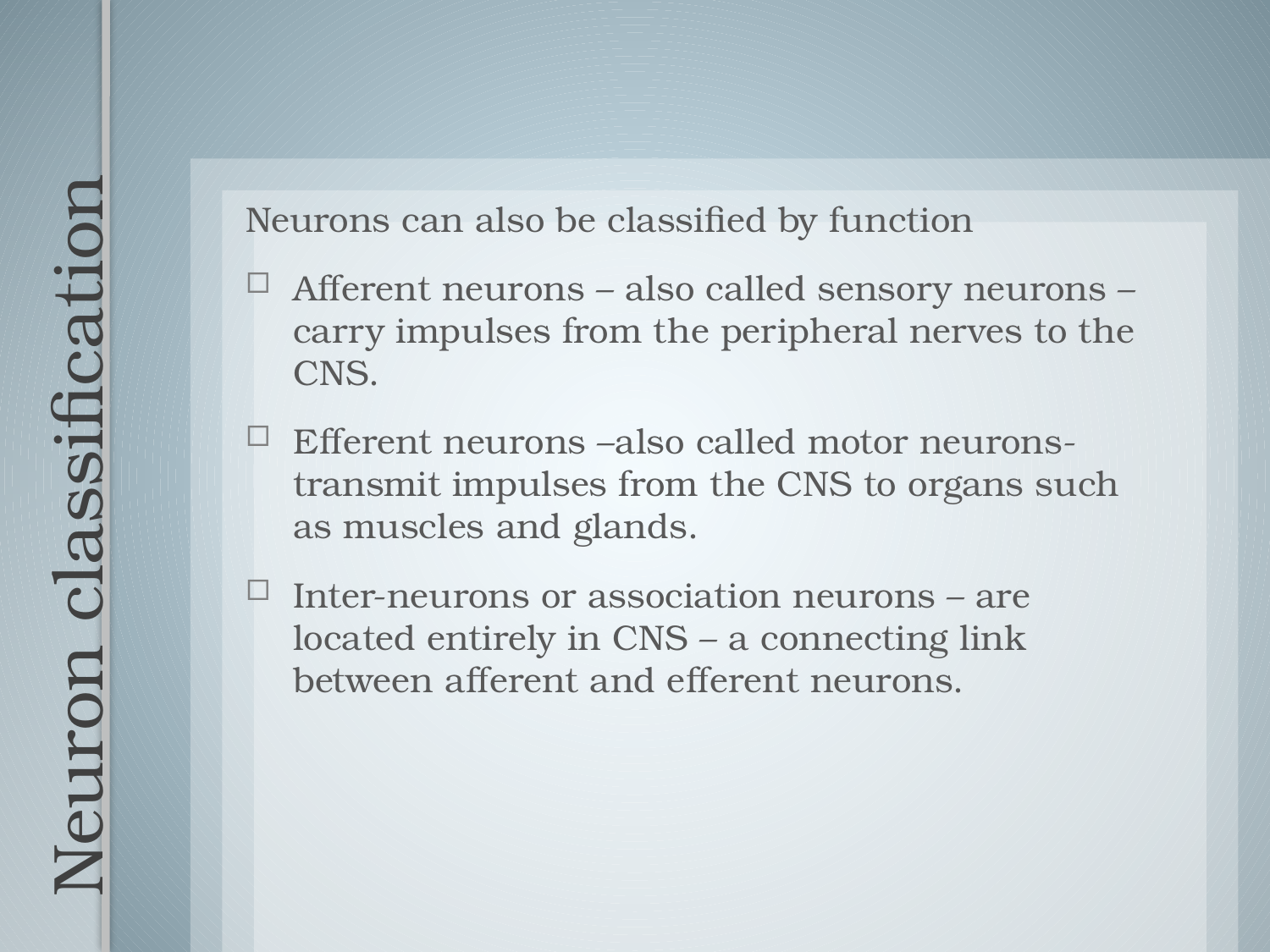

Neurons can also be classified by function
Afferent neurons – also called sensory neurons – carry impulses from the peripheral nerves to the CNS.
Efferent neurons –also called motor neurons- transmit impulses from the CNS to organs such as muscles and glands.
Inter-neurons or association neurons – are located entirely in CNS – a connecting link between afferent and efferent neurons.
# Neuron classification